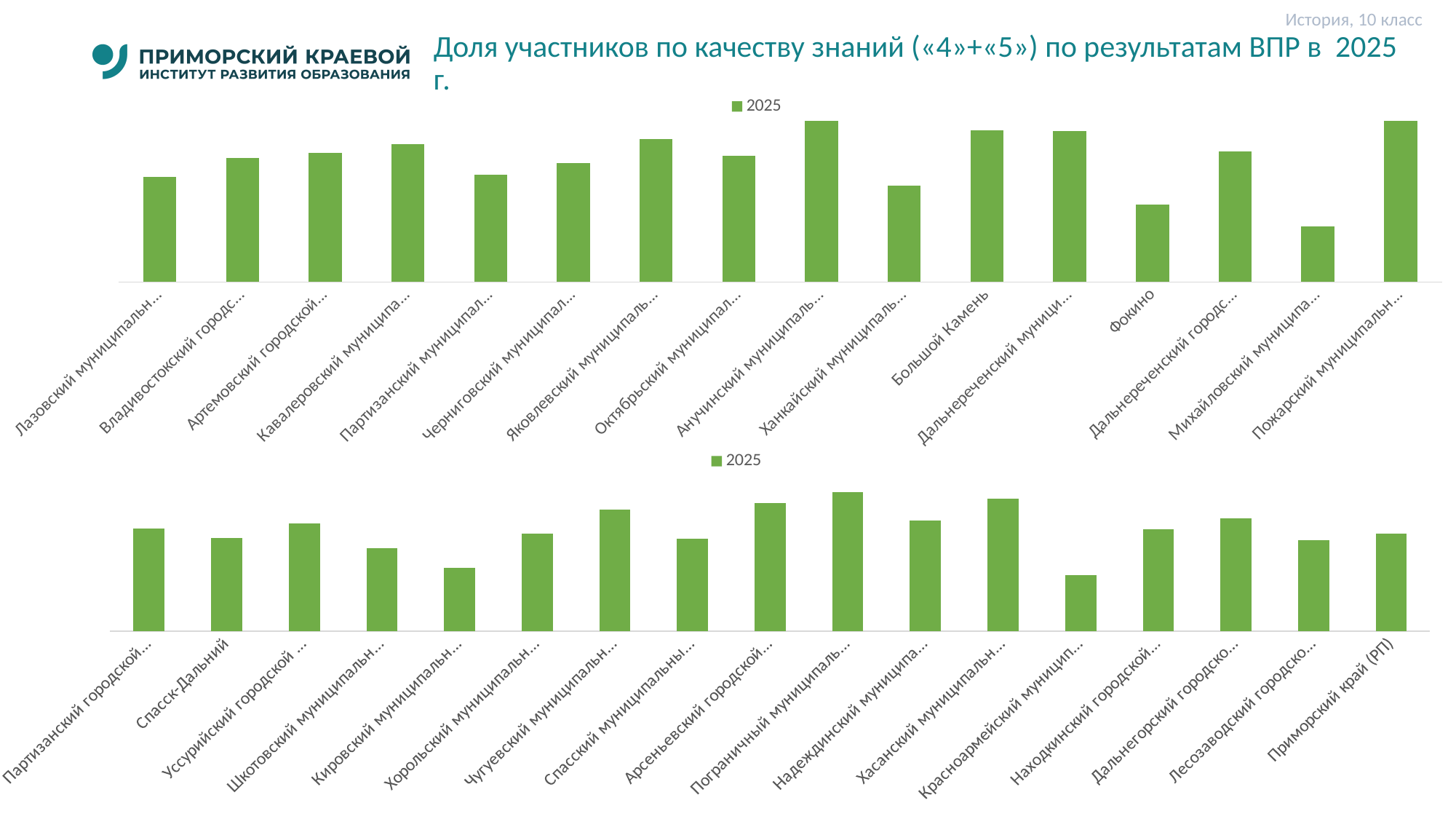

История, 10 класс
# Доля участников по качеству знаний («4»+«5») по результатам ВПР в  2025 г.

### Chart

| Category | 2025 |
|---|---|
| Лазовский муниципальный округ | 65.39 |
| Владивостокский городской округ | 76.83 |
| Артемовский городской округ | 80.25 |
| Кавалеровский муниципальный округ | 85.72 |
| Партизанский муниципальный округ | 66.67 |
| Черниговский муниципальный округ | 73.68 |
| Яковлевский муниципальный округ | 88.89 |
| Октябрьский муниципальный округ | 78.57 |
| Анучинский муниципальный округ | 100.0 |
| Ханкайский муниципальный округ | 60.0 |
| Большой Камень | 94.12 |
| Дальнереченский муниципальный район | 93.75 |
| Фокино | 48.269999999999996 |
| Дальнереченский городской округ | 80.95 |
| Михайловский муниципальный округ | 34.62 |
| Пожарский муниципальный округ | 100.0 |

### Chart

| Category | 2025 |
|---|---|
| Партизанский городской округ | 66.66 |
| Спасск-Дальний | 60.71 |
| Уссурийский городской округ | 69.75 |
| Шкотовский муниципальный округ | 53.85 |
| Кировский муниципальный район | 41.17 |
| Хорольский муниципальный округ | 63.16 |
| Чугуевский муниципальный округ | 78.79 |
| Спасский муниципальный район | 60.0 |
| Арсеньевский городской округ | 83.02000000000001 |
| Пограничный муниципальный округ | 90.32 |
| Надеждинский муниципальный район | 72.0 |
| Хасанский муниципальный округ | 86.05000000000001 |
| Красноармейский муниципальный округ | 36.36 |
| Находкинский городской округ | 65.99000000000001 |
| Дальнегорский городской округ | 73.33 |
| Лесозаводский городской округ | 59.18 |
| Приморский край (РП) | 63.379999999999995 |